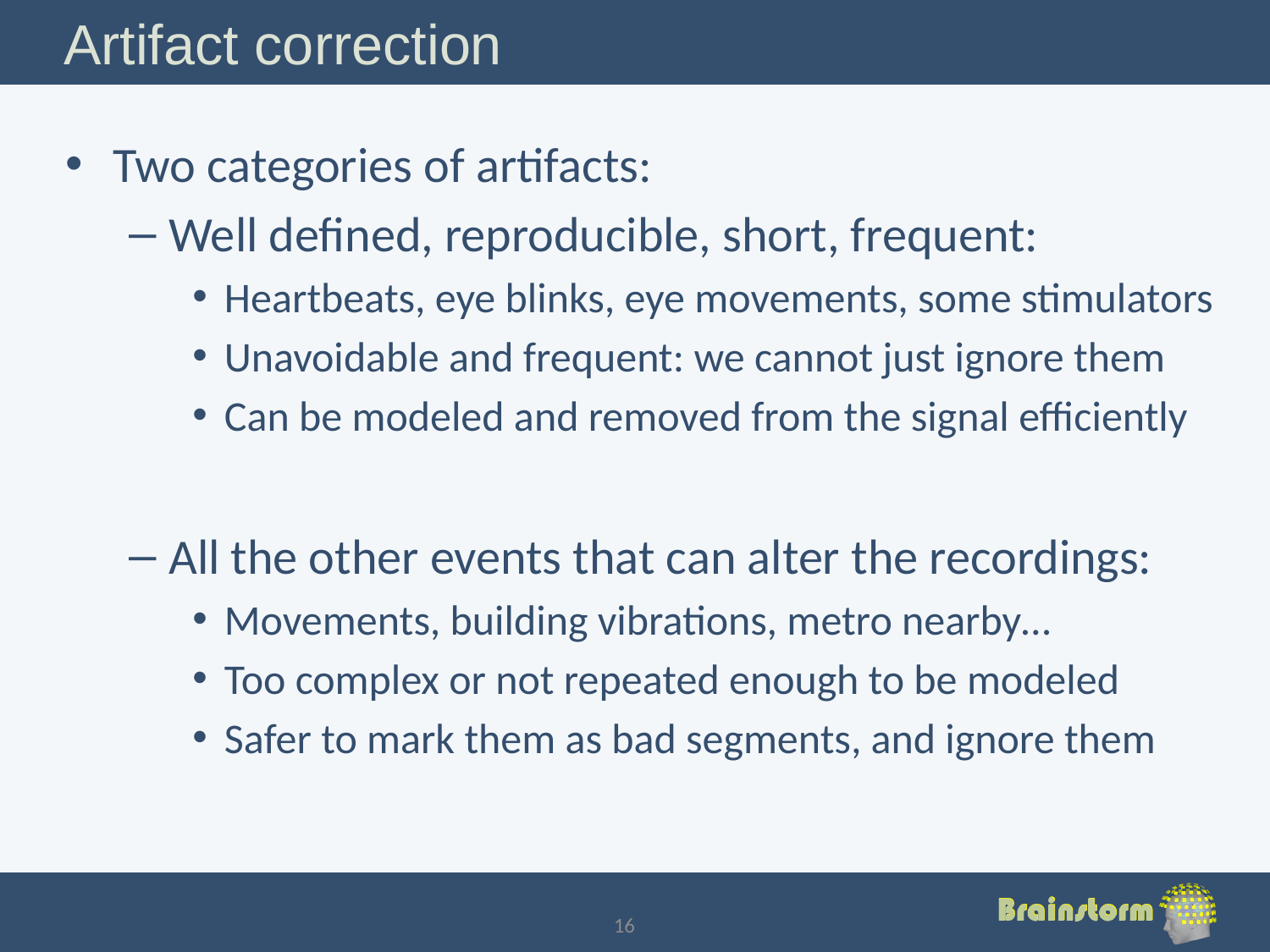

# Artifact correction
Two categories of artifacts:
Well defined, reproducible, short, frequent:
Heartbeats, eye blinks, eye movements, some stimulators
Unavoidable and frequent: we cannot just ignore them
Can be modeled and removed from the signal efficiently

All the other events that can alter the recordings:
Movements, building vibrations, metro nearby…
Too complex or not repeated enough to be modeled
Safer to mark them as bad segments, and ignore them
16